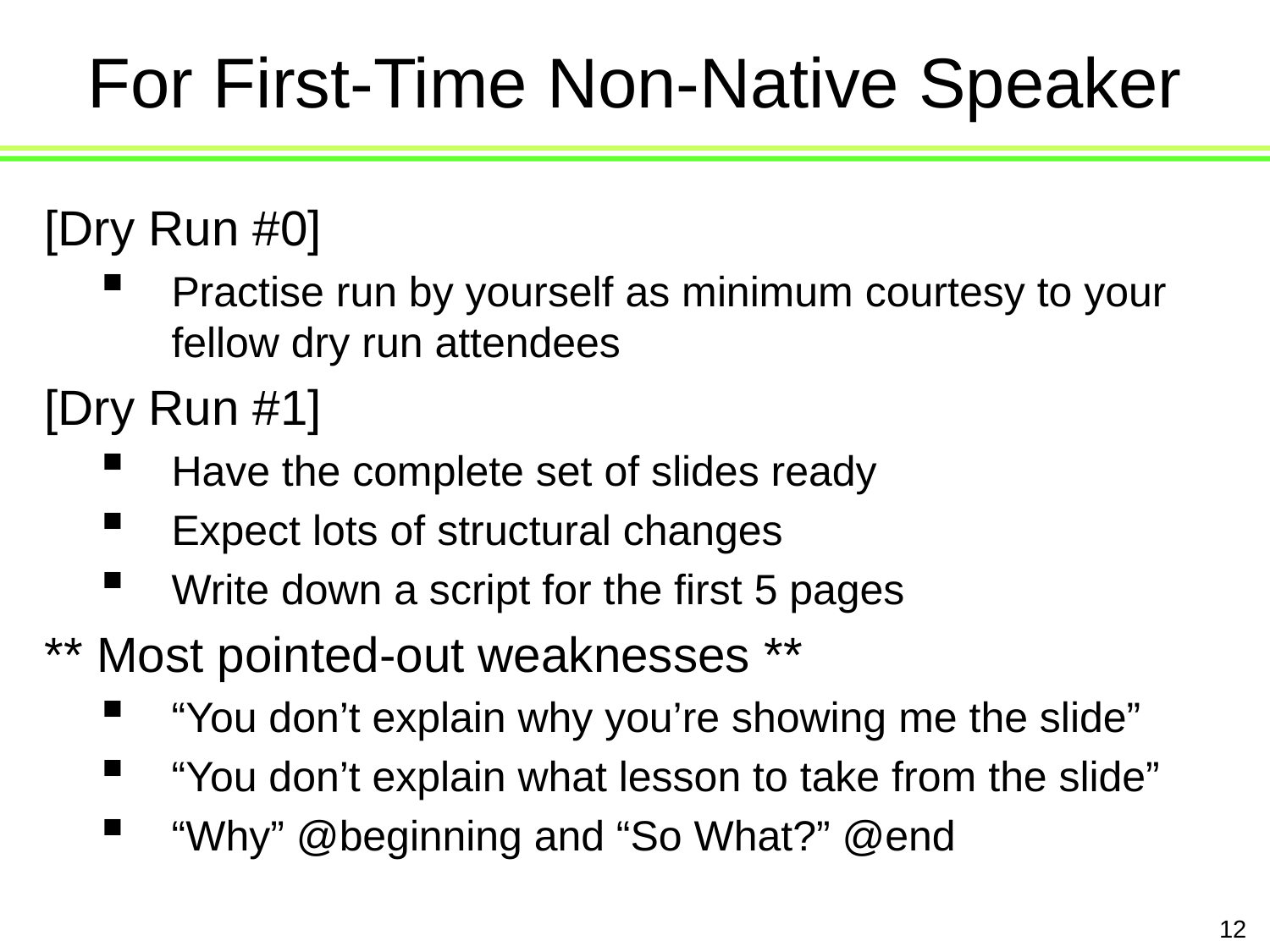

# For First-Time Non-Native Speaker
[Dry Run #0]
Practise run by yourself as minimum courtesy to your fellow dry run attendees
[Dry Run #1]
Have the complete set of slides ready
Expect lots of structural changes
Write down a script for the first 5 pages
** Most pointed-out weaknesses **
“You don’t explain why you’re showing me the slide”
“You don’t explain what lesson to take from the slide”
“Why” @beginning and “So What?” @end

12